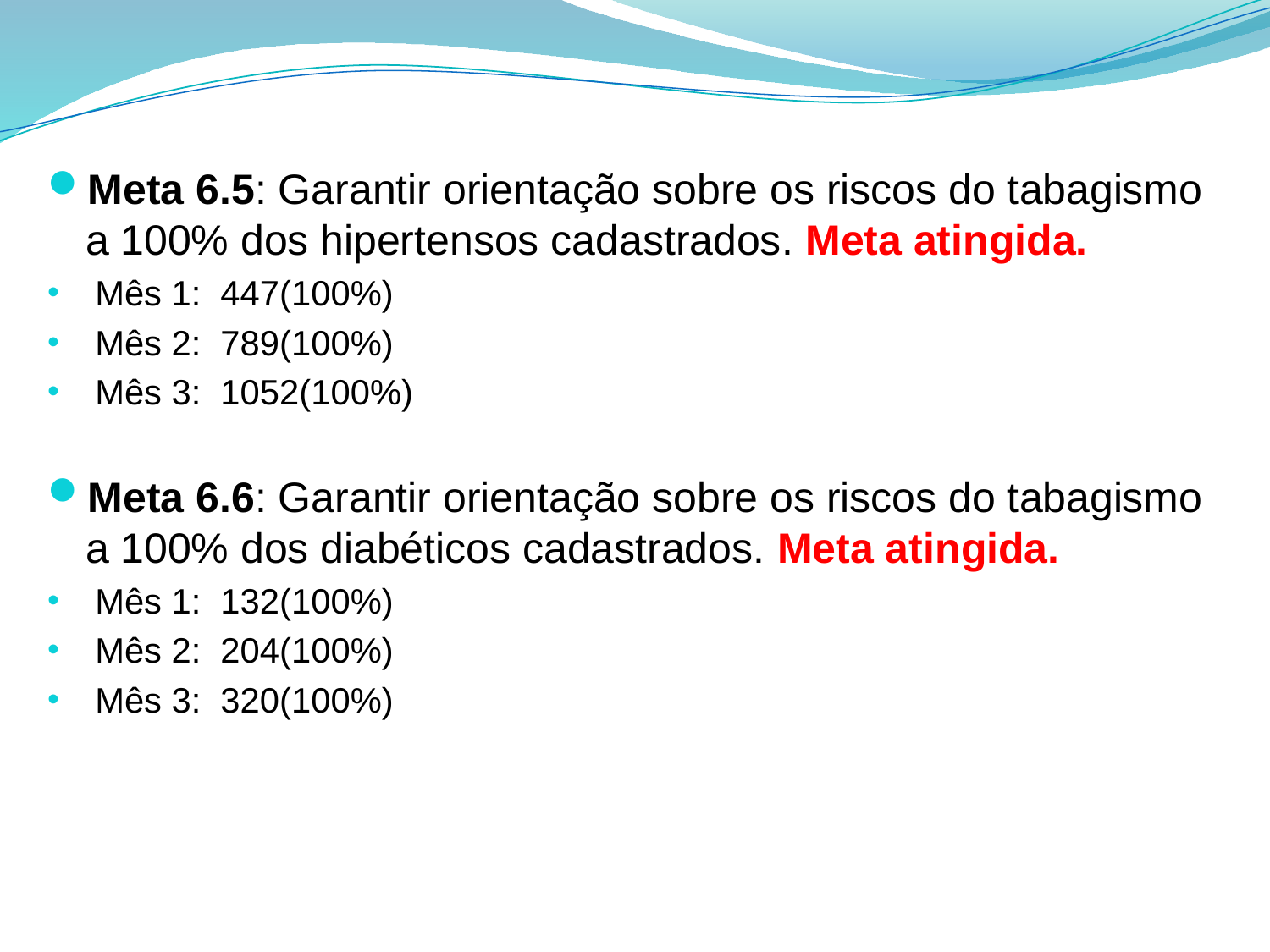

Meta 6.5: Garantir orientação sobre os riscos do tabagismo a 100% dos hipertensos cadastrados. Meta atingida.
Mês 1:  447(100%)
Mês 2:  789(100%)
Mês 3:  1052(100%)

Meta 6.6: Garantir orientação sobre os riscos do tabagismo a 100% dos diabéticos cadastrados. Meta atingida.
Mês 1:  132(100%)
Mês 2:  204(100%)
Mês 3:  320(100%)